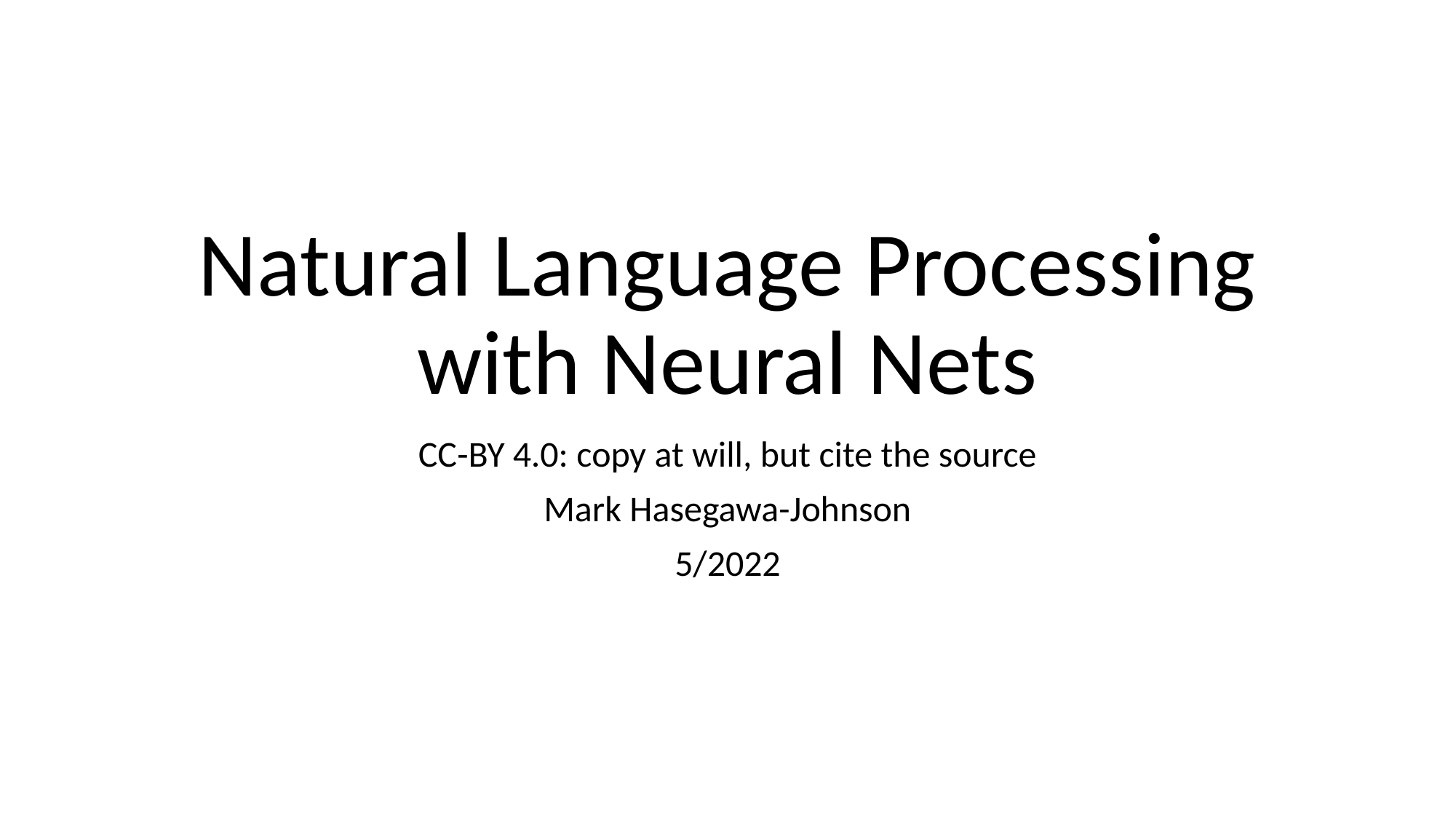

# Natural Language Processing with Neural Nets
CC-BY 4.0: copy at will, but cite the source
Mark Hasegawa-Johnson
5/2022